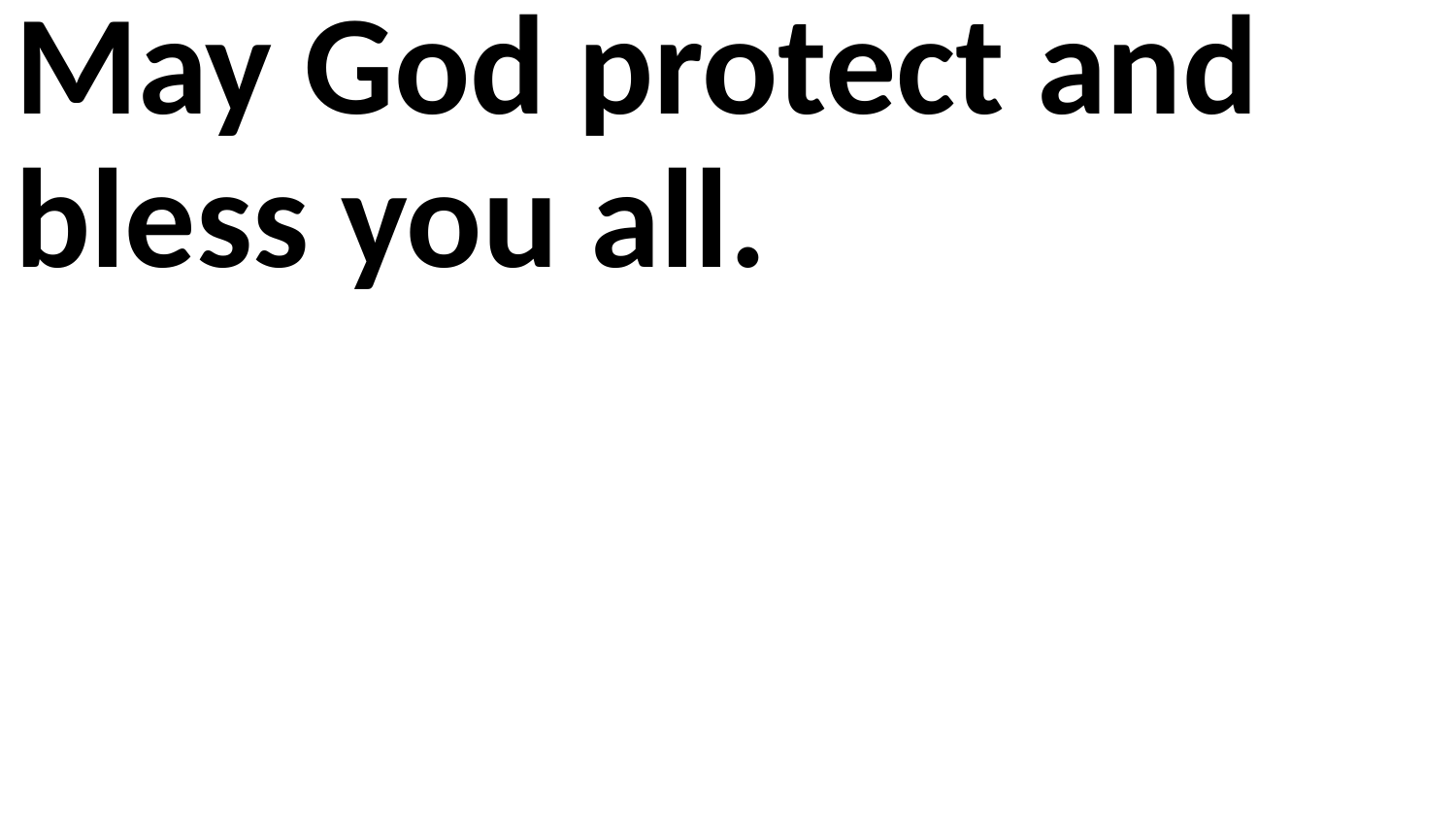

May God protect and bless you all.